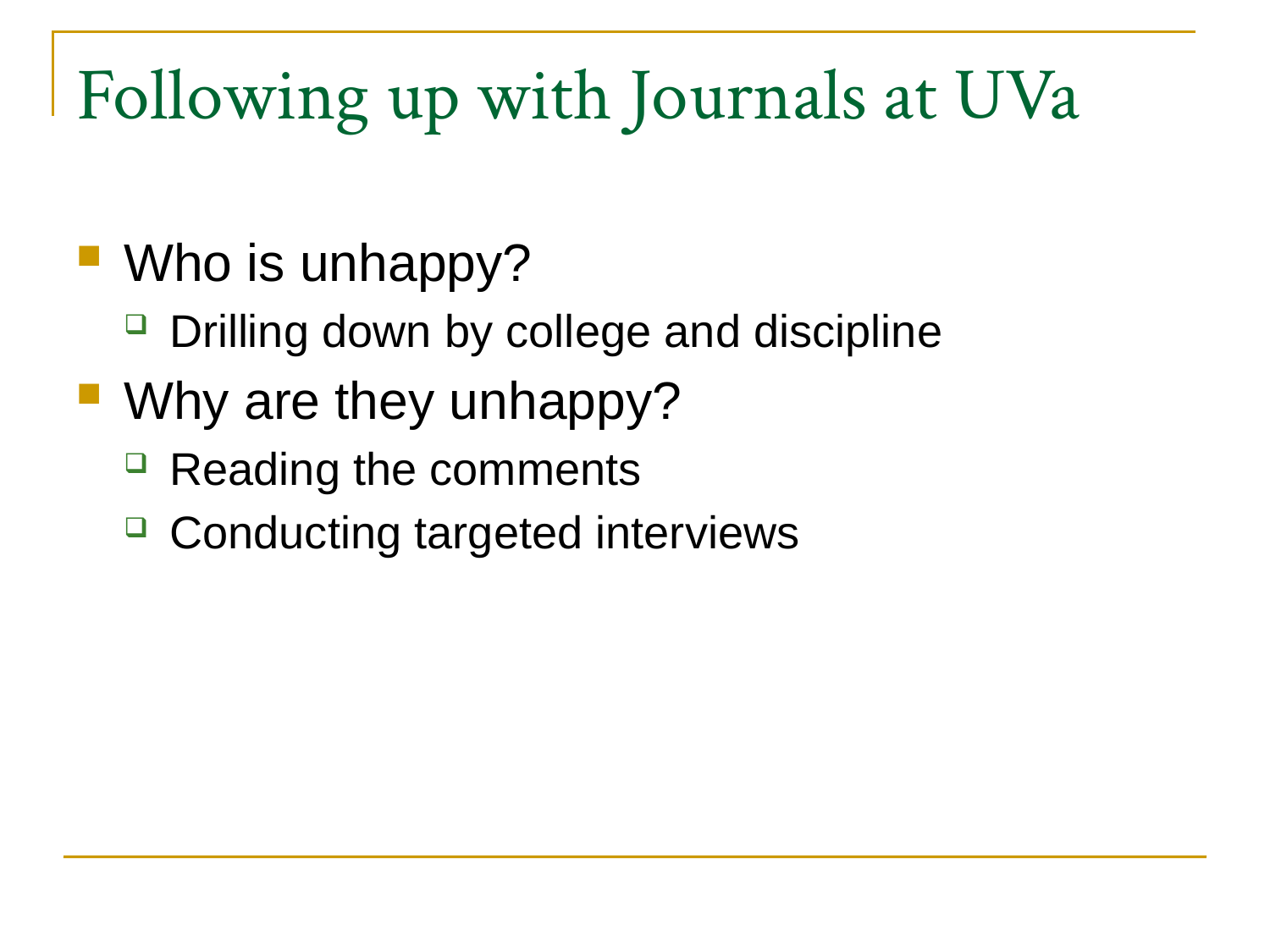

# Following up with Journals at UVa
Who is unhappy?
Drilling down by college and discipline
Why are they unhappy?
Reading the comments
Conducting targeted interviews